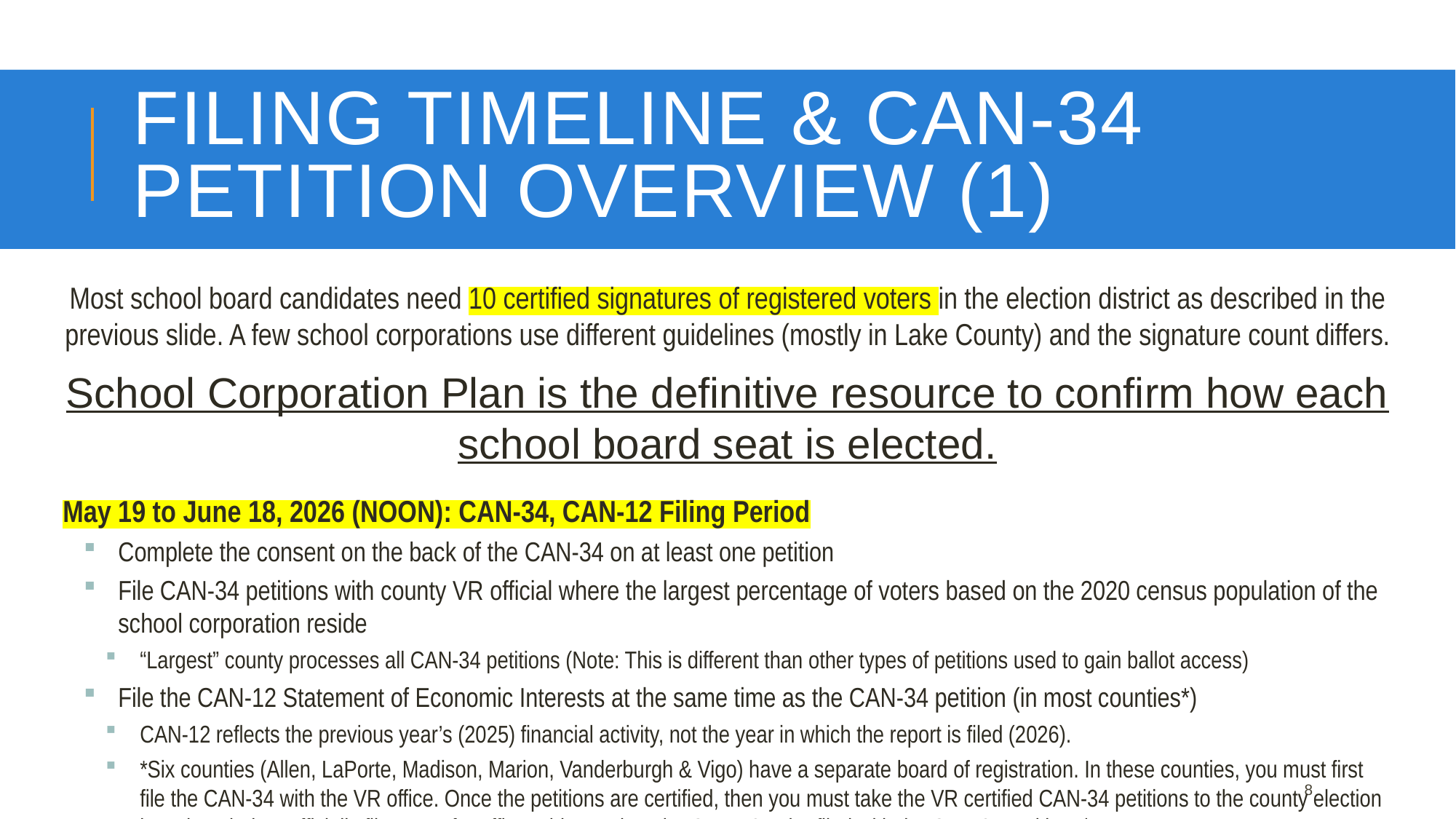

# Filing Timeline & CAN-34 Petition Overview (1)
Most school board candidates need 10 certified signatures of registered voters in the election district as described in the previous slide. A few school corporations use different guidelines (mostly in Lake County) and the signature count differs.

School Corporation Plan is the definitive resource to confirm how each school board seat is elected.

May 19 to June 18, 2026 (NOON): CAN-34, CAN-12 Filing Period
Complete the consent on the back of the CAN-34 on at least one petition
File CAN-34 petitions with county VR official where the largest percentage of voters based on the 2020 census population of the school corporation reside
“Largest” county processes all CAN-34 petitions (Note: This is different than other types of petitions used to gain ballot access)
File the CAN-12 Statement of Economic Interests at the same time as the CAN-34 petition (in most counties*)
CAN-12 reflects the previous year’s (2025) financial activity, not the year in which the report is filed (2026).
*Six counties (Allen, LaPorte, Madison, Marion, Vanderburgh & Vigo) have a separate board of registration. In these counties, you must first file the CAN-34 with the VR office. Once the petitions are certified, then you must take the VR certified CAN-34 petitions to the county election board or clerk to officially file to run for office. This requires the CAN-12 to be filed with the CAN-34 petitions/consent.
8